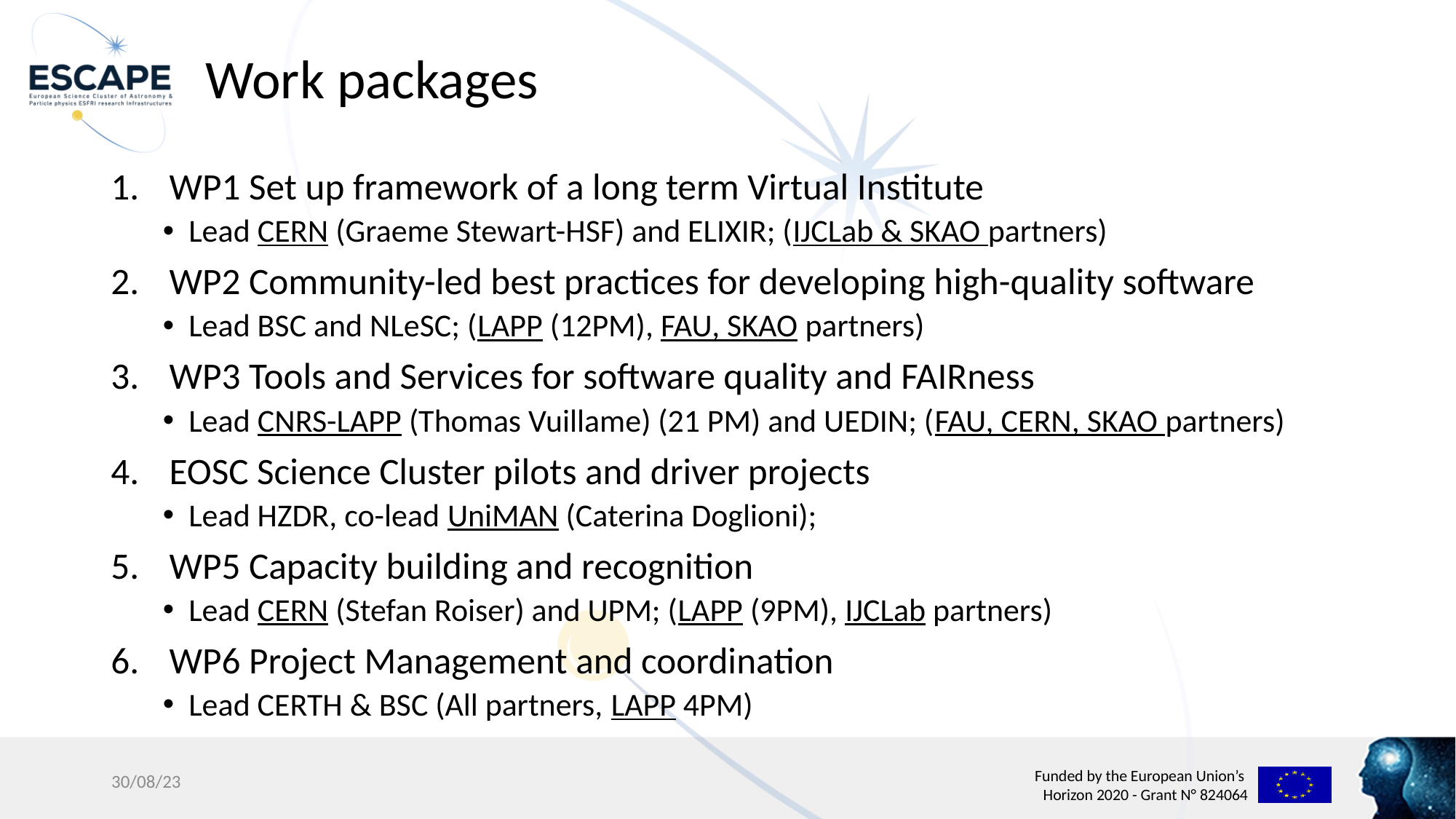

# Work packages
WP1 Set up framework of a long term Virtual Institute
Lead CERN (Graeme Stewart-HSF) and ELIXIR; (IJCLab & SKAO partners)
WP2 Community-led best practices for developing high-quality software
Lead BSC and NLeSC; (LAPP (12PM), FAU, SKAO partners)
WP3 Tools and Services for software quality and FAIRness
Lead CNRS-LAPP (Thomas Vuillame) (21 PM) and UEDIN; (FAU, CERN, SKAO partners)
EOSC Science Cluster pilots and driver projects
Lead HZDR, co-lead UniMAN (Caterina Doglioni);
WP5 Capacity building and recognition
Lead CERN (Stefan Roiser) and UPM; (LAPP (9PM), IJCLab partners)
WP6 Project Management and coordination
Lead CERTH & BSC (All partners, LAPP 4PM)
30/08/23